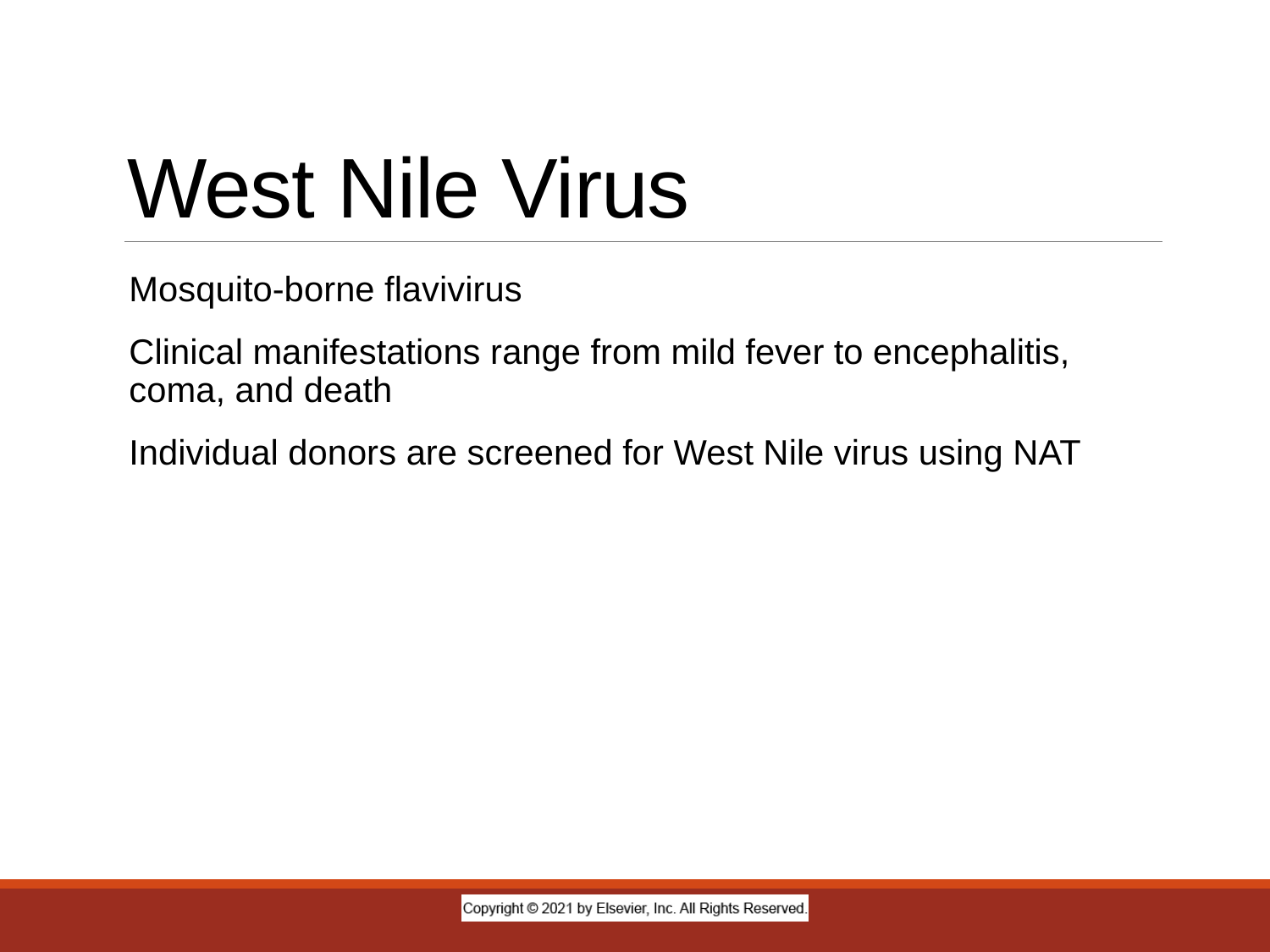

# West Nile Virus
Mosquito-borne flavivirus
Clinical manifestations range from mild fever to encephalitis, coma, and death
Individual donors are screened for West Nile virus using NAT